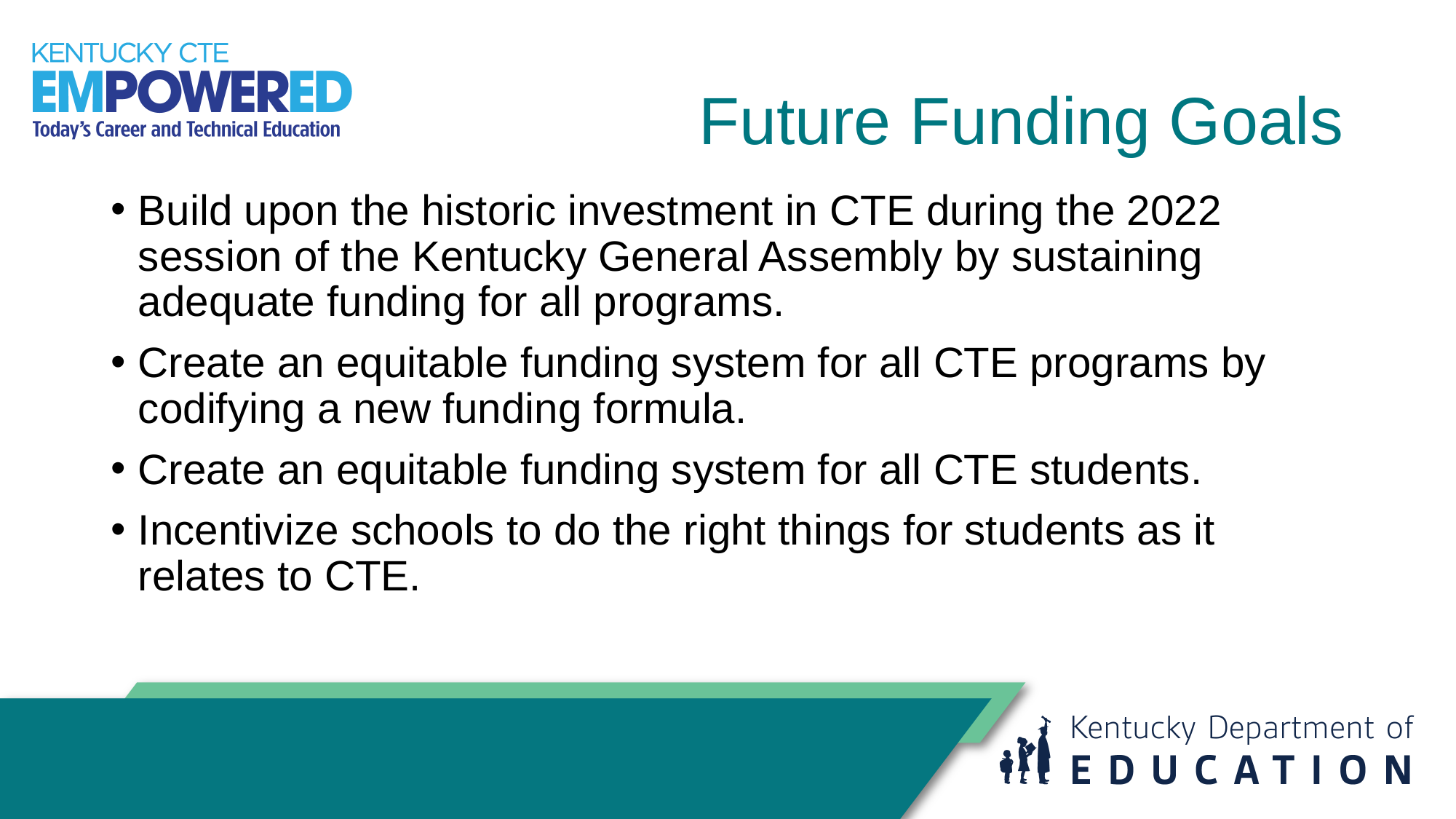

# Future Funding Goals
Build upon the historic investment in CTE during the 2022 session of the Kentucky General Assembly by sustaining adequate funding for all programs.
Create an equitable funding system for all CTE programs by codifying a new funding formula.
Create an equitable funding system for all CTE students.
Incentivize schools to do the right things for students as it relates to CTE.